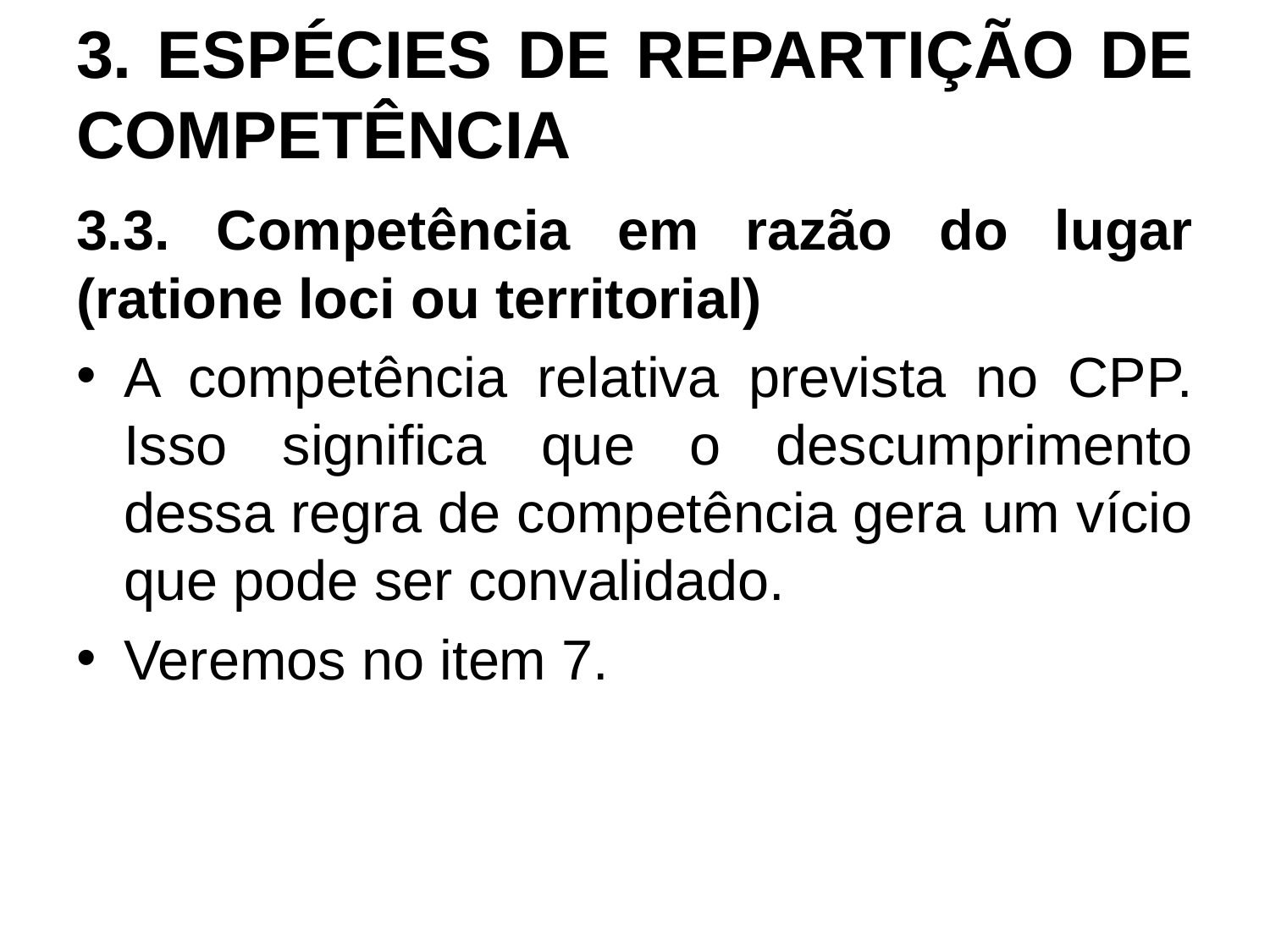

# 3. ESPÉCIES DE REPARTIÇÃO DE COMPETÊNCIA
3.3. Competência em razão do lugar (ratione loci ou territorial)
A competência relativa prevista no CPP. Isso significa que o descumprimento dessa regra de competência gera um vício que pode ser convalidado.
Veremos no item 7.